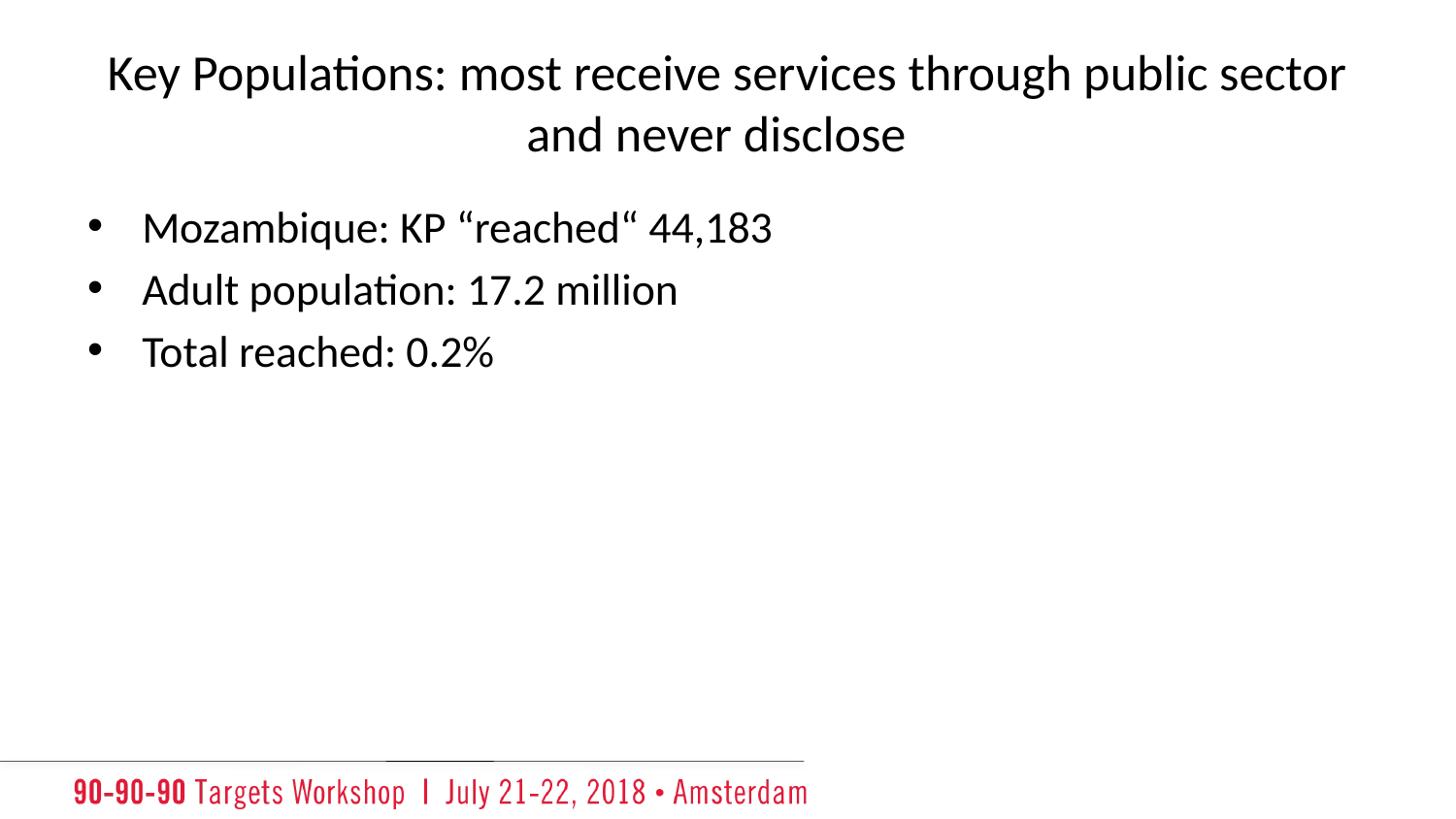

# Key Populations: most receive services through public sector and never disclose
Mozambique: KP “reached“ 44,183
Adult population: 17.2 million
Total reached: 0.2%